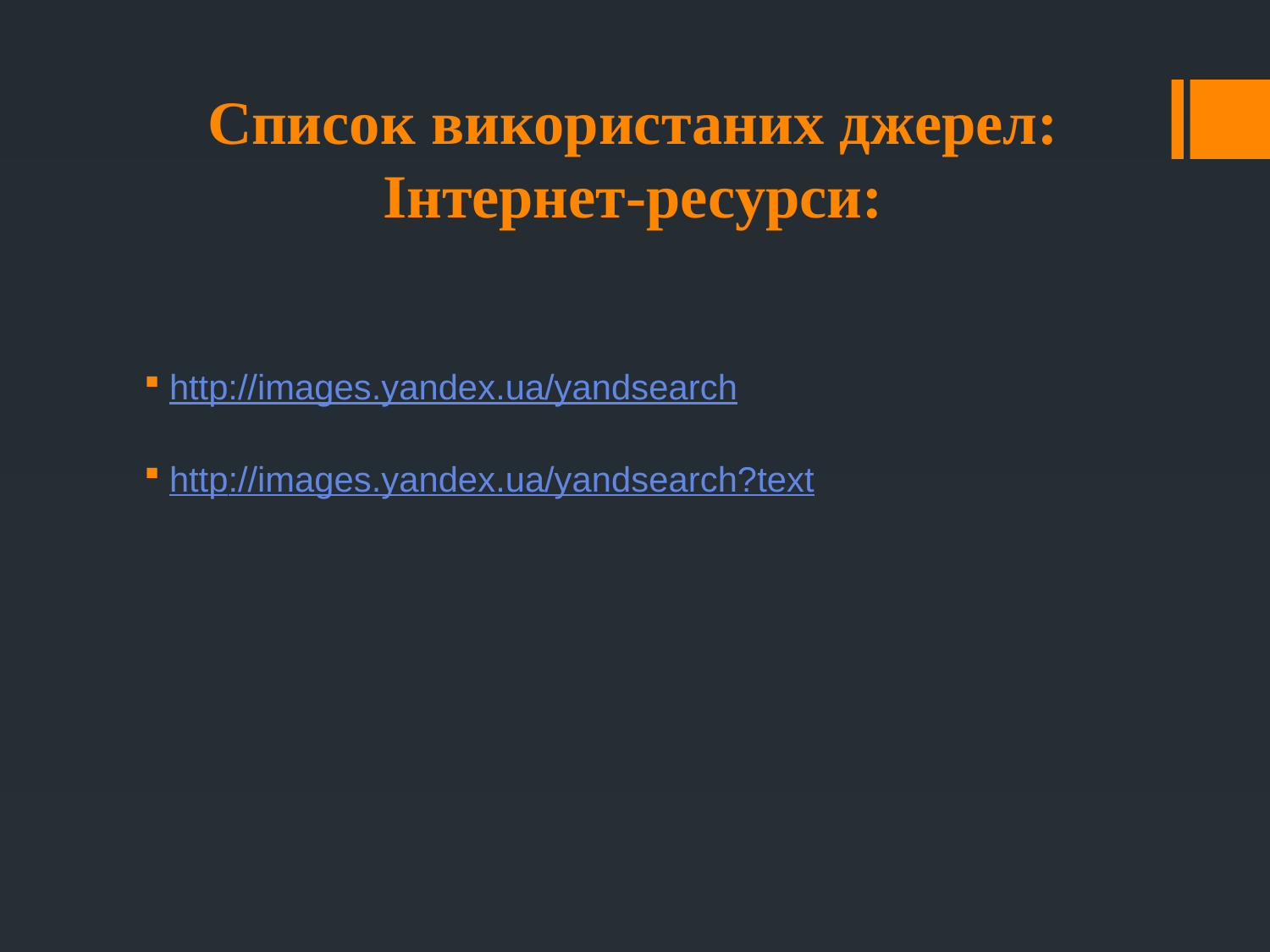

# Список використаних джерел: Інтернет-ресурси:
http://images.yandex.ua/yandsearch
http://images.yandex.ua/yandsearch?text